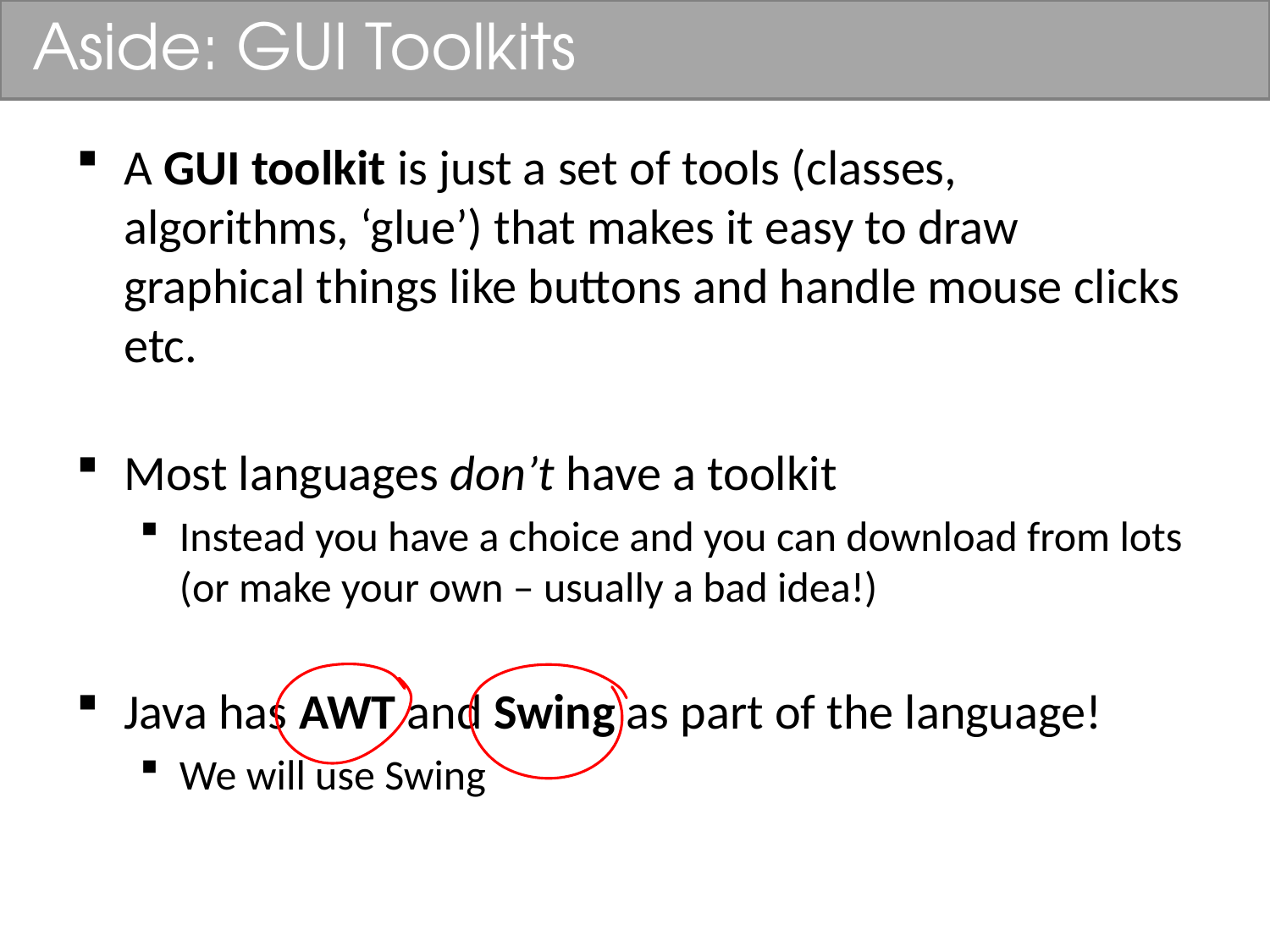

# Aside: GUI Toolkits
A GUI toolkit is just a set of tools (classes, algorithms, ‘glue’) that makes it easy to draw graphical things like buttons and handle mouse clicks etc.
Most languages don’t have a toolkit
Instead you have a choice and you can download from lots (or make your own – usually a bad idea!)

Java has AWT and Swing as part of the language!
We will use Swing